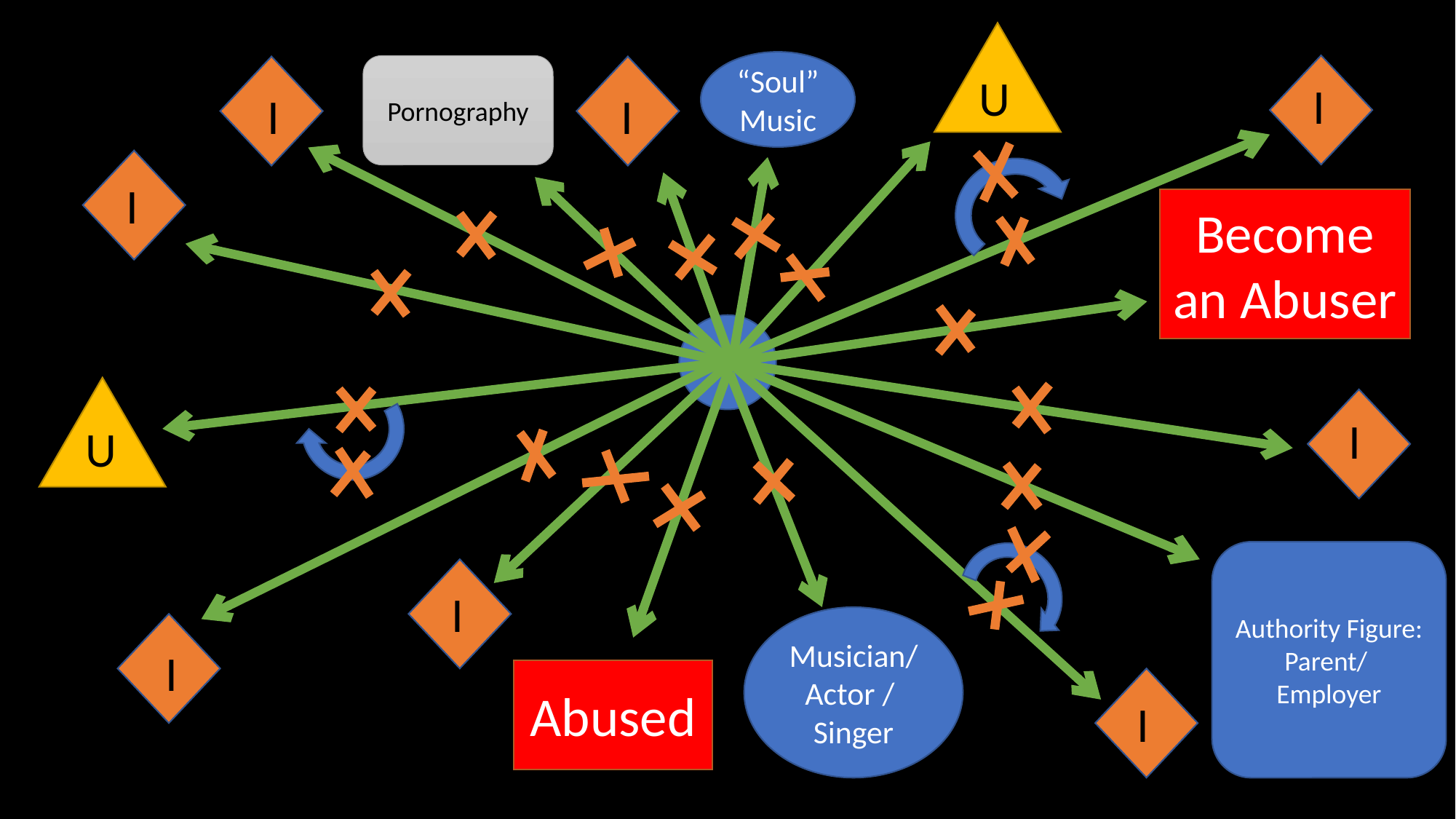

“Soul”
Music

Pornography

U
 I
 I
 I

 I
Become an Abuser

 I
U

Authority Figure:
Parent/
Employer

 I
Musician/
Actor /
Singer

 I
Abused

 I